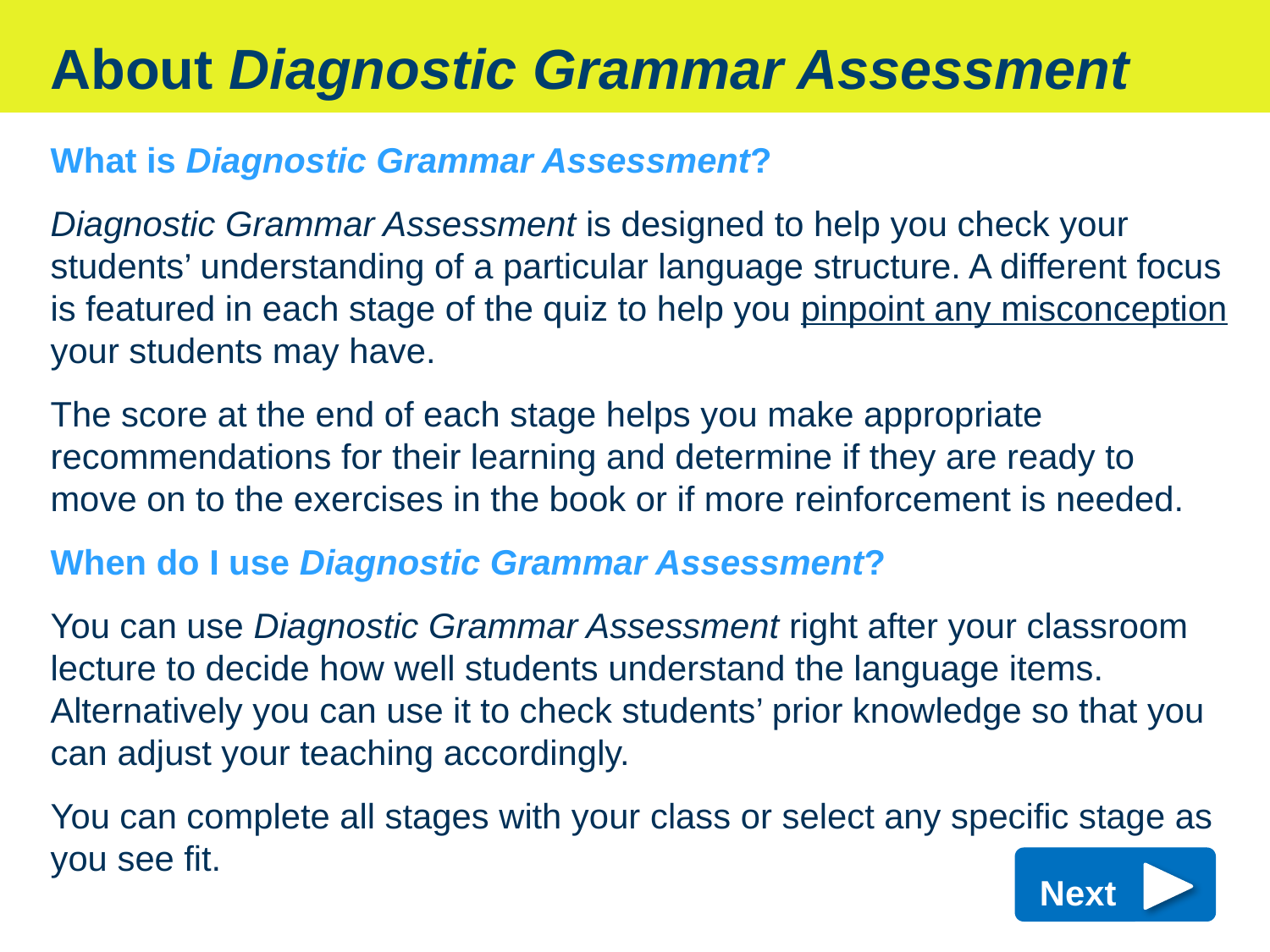

About Diagnostic Grammar Assessment
What is Diagnostic Grammar Assessment?
Diagnostic Grammar Assessment is designed to help you check your students’ understanding of a particular language structure. A different focus is featured in each stage of the quiz to help you pinpoint any misconception your students may have.
The score at the end of each stage helps you make appropriate recommendations for their learning and determine if they are ready to move on to the exercises in the book or if more reinforcement is needed.
When do I use Diagnostic Grammar Assessment?
You can use Diagnostic Grammar Assessment right after your classroom lecture to decide how well students understand the language items. Alternatively you can use it to check students’ prior knowledge so that you can adjust your teaching accordingly.
You can complete all stages with your class or select any specific stage as you see fit.

 Next